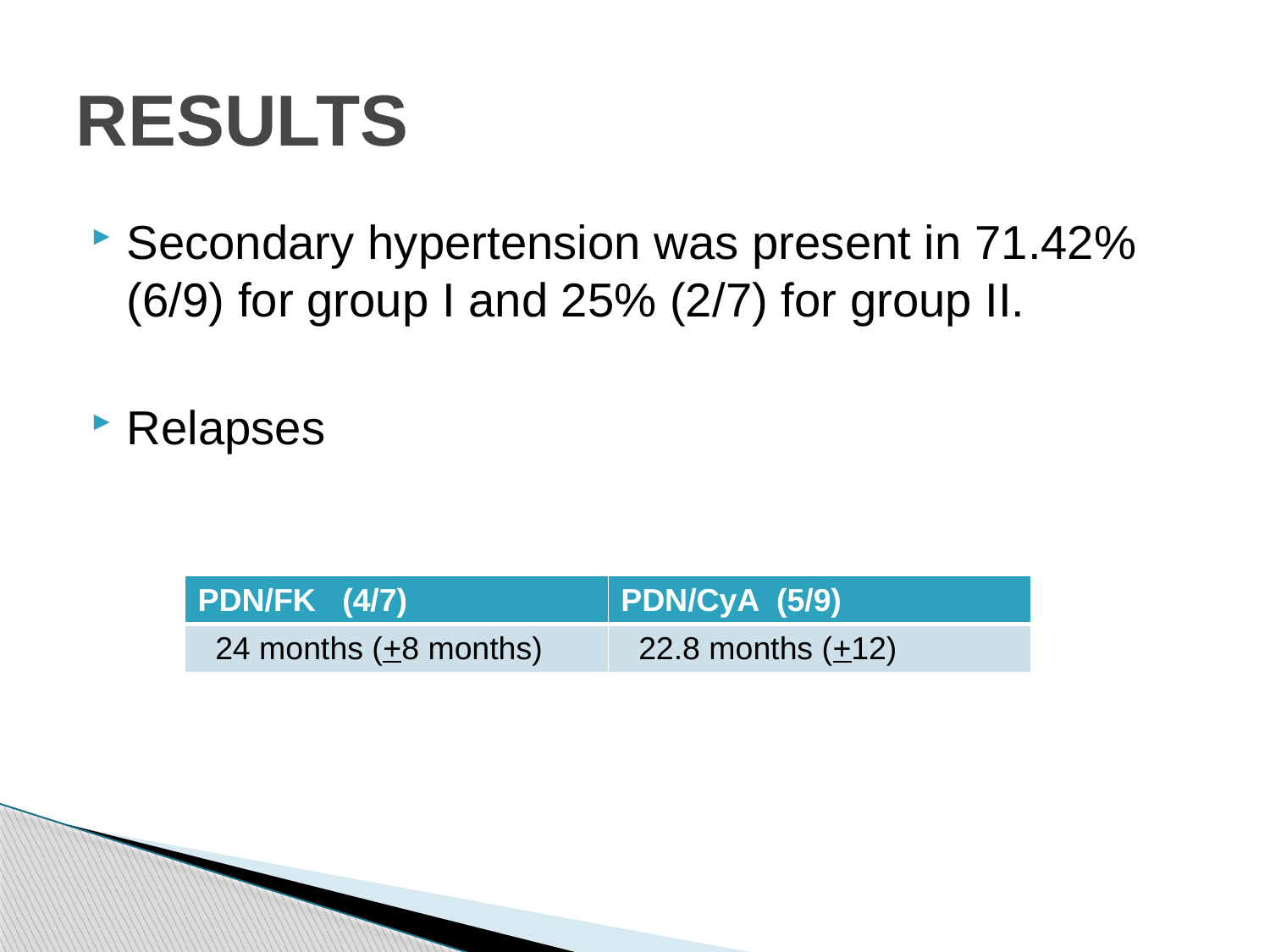

# RESULTS
Secondary hypertension was present in 71.42% (6/9) for group I and 25% (2/7) for group II.

Relapses

| PDN/FK (4/7) | PDN/CyA (5/9) |
| --- | --- |
| 24 months (+8 months) | 22.8 months (+12) |